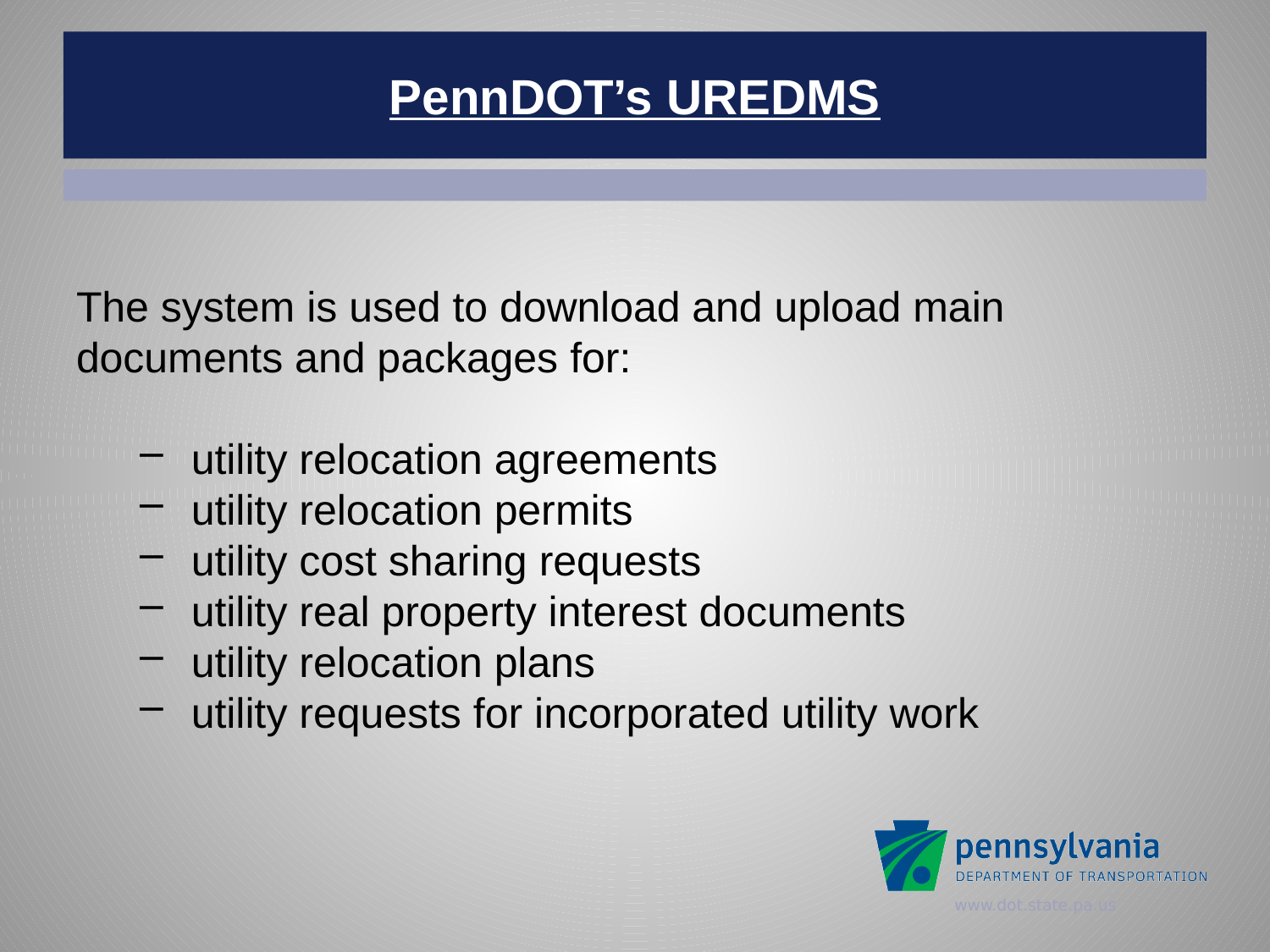

# PennDOT’s UREDMS

The system is used to download and upload main
documents and packages for:

 utility relocation agreements
 utility relocation permits
 utility cost sharing requests
 utility real property interest documents
 utility relocation plans
 utility requests for incorporated utility work